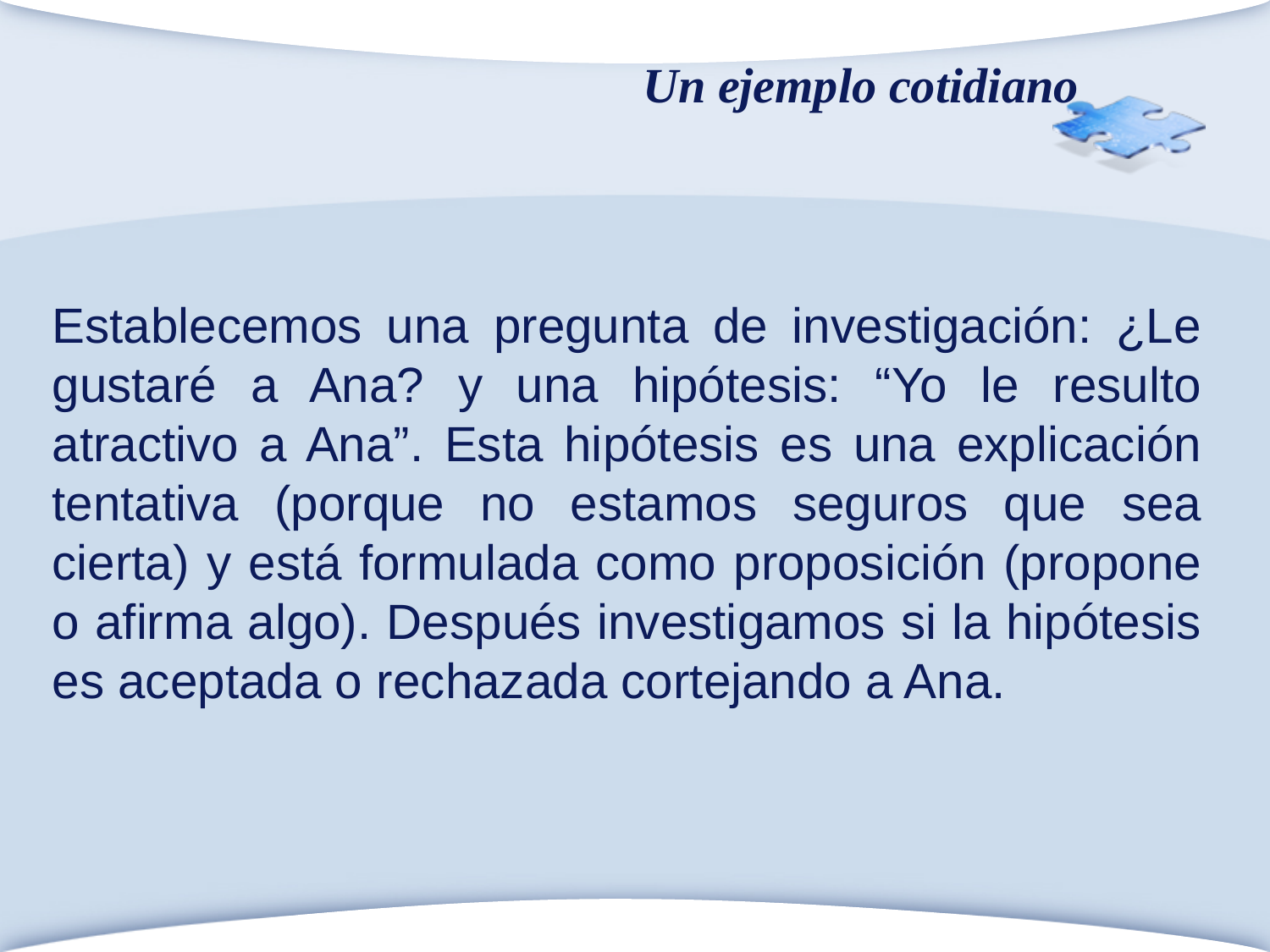

Un ejemplo cotidiano
Establecemos una pregunta de investigación: ¿Le gustaré a Ana? y una hipótesis: “Yo le resulto atractivo a Ana”. Esta hipótesis es una explicación tentativa (porque no estamos seguros que sea cierta) y está formulada como proposición (propone o afirma algo). Después investigamos si la hipótesis es aceptada o rechazada cortejando a Ana.